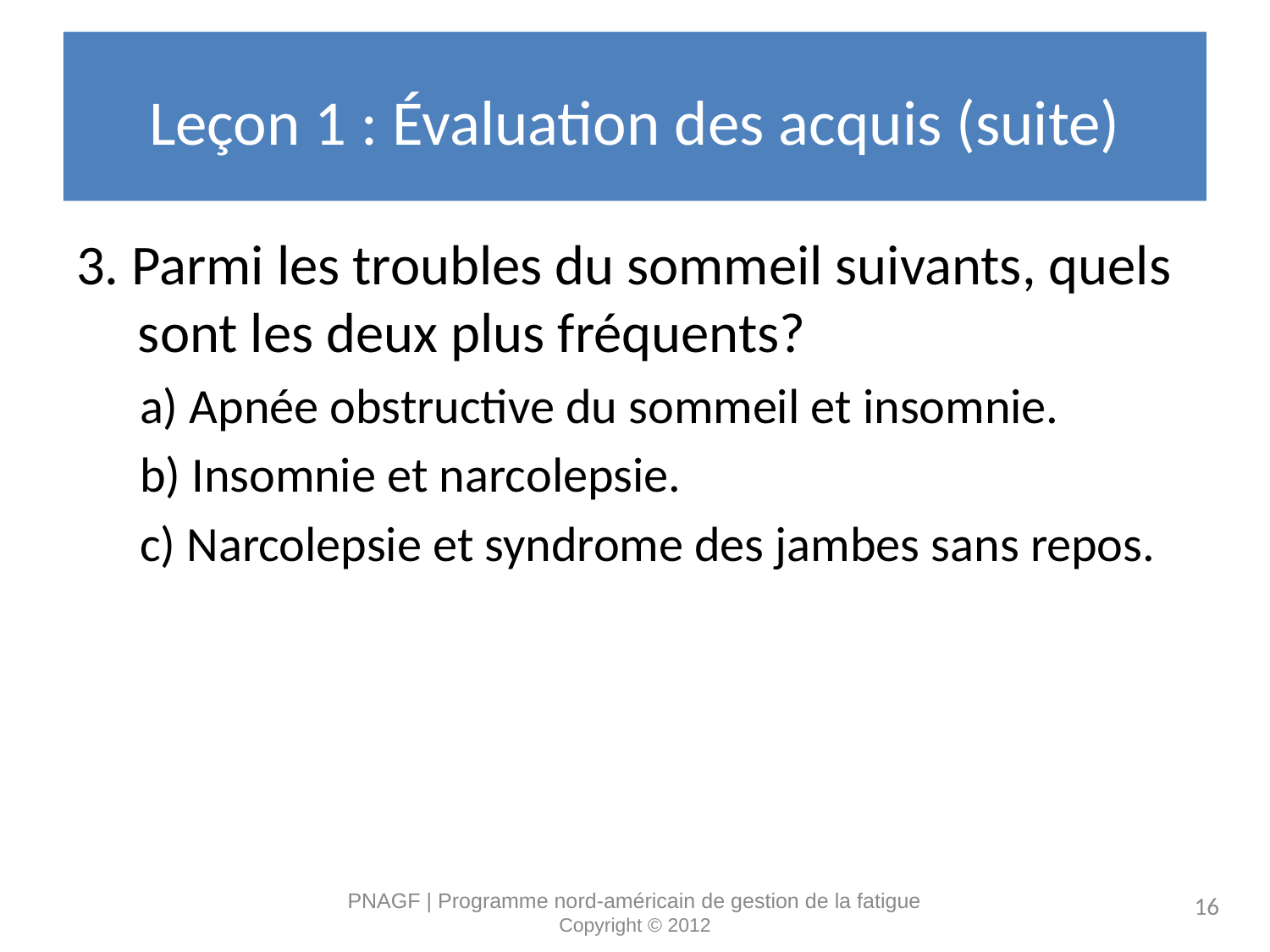

# Leçon 1 : Évaluation des acquis (suite)
3. Parmi les troubles du sommeil suivants, quels sont les deux plus fréquents?
a) Apnée obstructive du sommeil et insomnie.
b) Insomnie et narcolepsie.
c) Narcolepsie et syndrome des jambes sans repos.